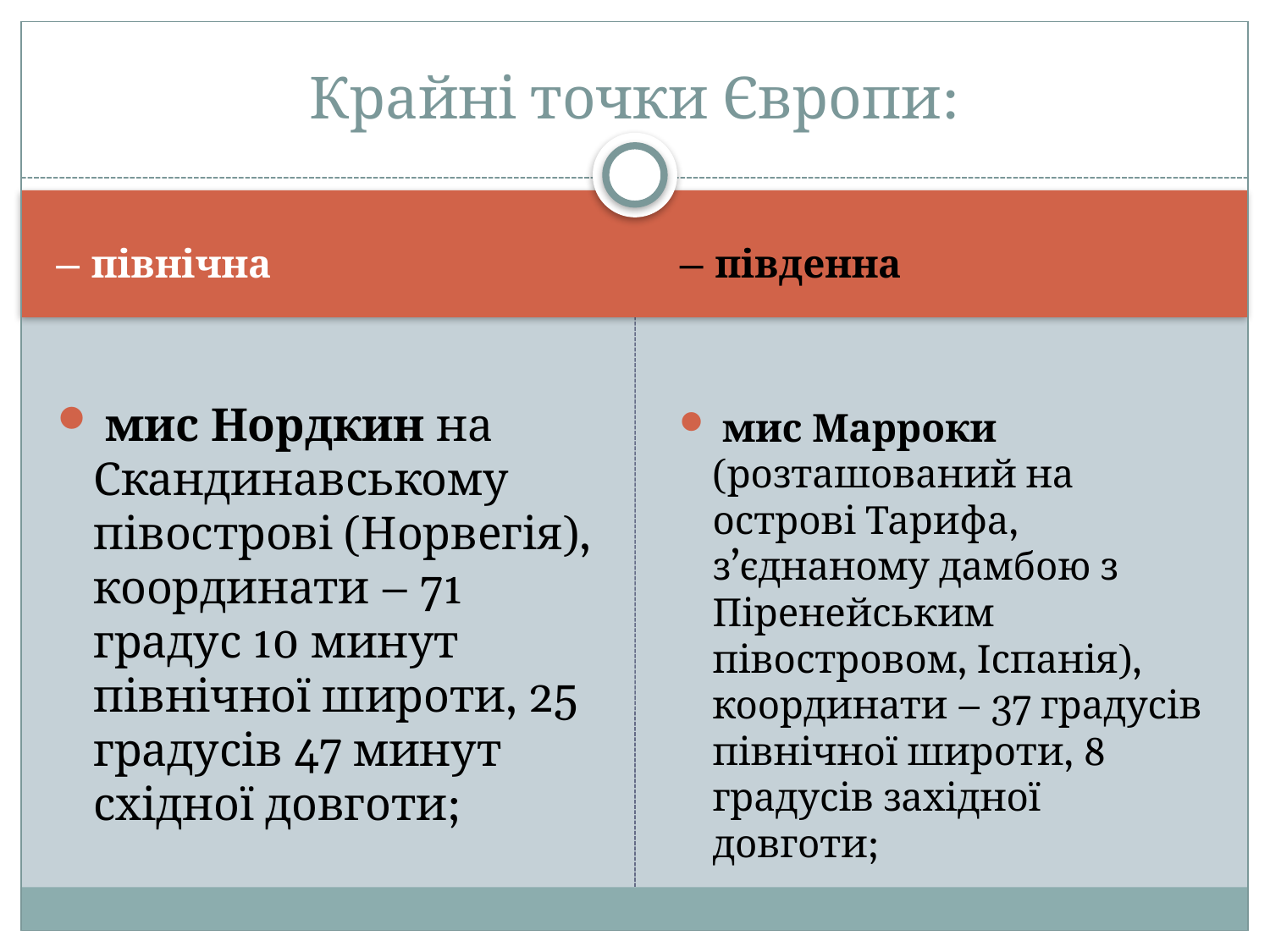

# Крайні точки Європи:
– північна
– південна

 мис Нордкин на Скандинавському півострові (Норвегія), координати – 71 градус 10 минут північної широти, 25 градусів 47 минут східної довготи;

 мис Марроки (розташований на острові Тарифа, з’єднаному дамбою з Піренейським півостровом, Іспанія), координати – 37 градусів північної широти, 8 градусів західної довготи;